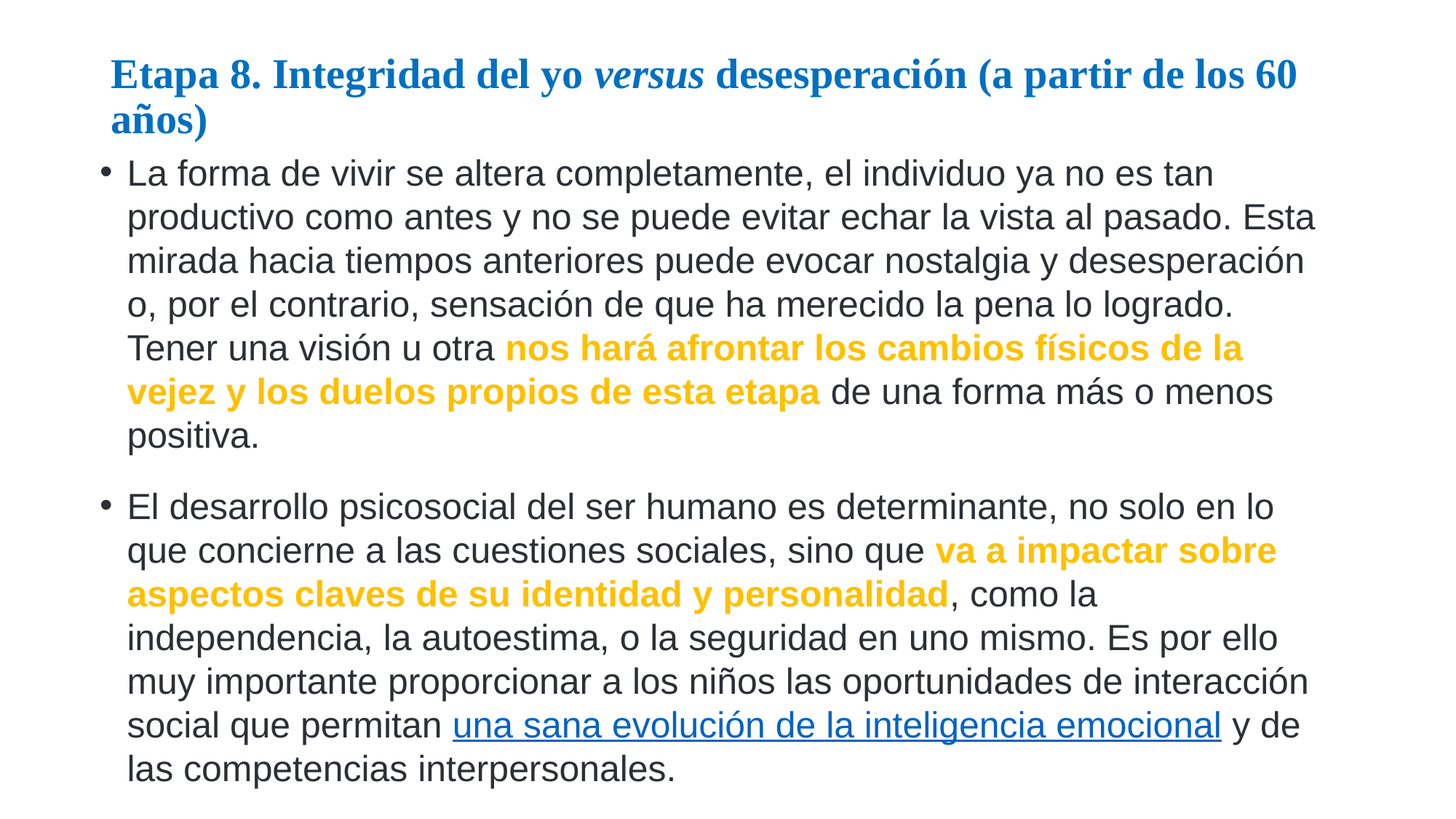

# Etapa 8. Integridad del yo versus desesperación (a partir de los 60 años)
La forma de vivir se altera completamente, el individuo ya no es tan productivo como antes y no se puede evitar echar la vista al pasado. Esta mirada hacia tiempos anteriores puede evocar nostalgia y desesperación o, por el contrario, sensación de que ha merecido la pena lo logrado. Tener una visión u otra nos hará afrontar los cambios físicos de la vejez y los duelos propios de esta etapa de una forma más o menos positiva.
El desarrollo psicosocial del ser humano es determinante, no solo en lo que concierne a las cuestiones sociales, sino que va a impactar sobre aspectos claves de su identidad y personalidad, como la independencia, la autoestima, o la seguridad en uno mismo. Es por ello muy importante proporcionar a los niños las oportunidades de interacción social que permitan una sana evolución de la inteligencia emocional y de las competencias interpersonales.